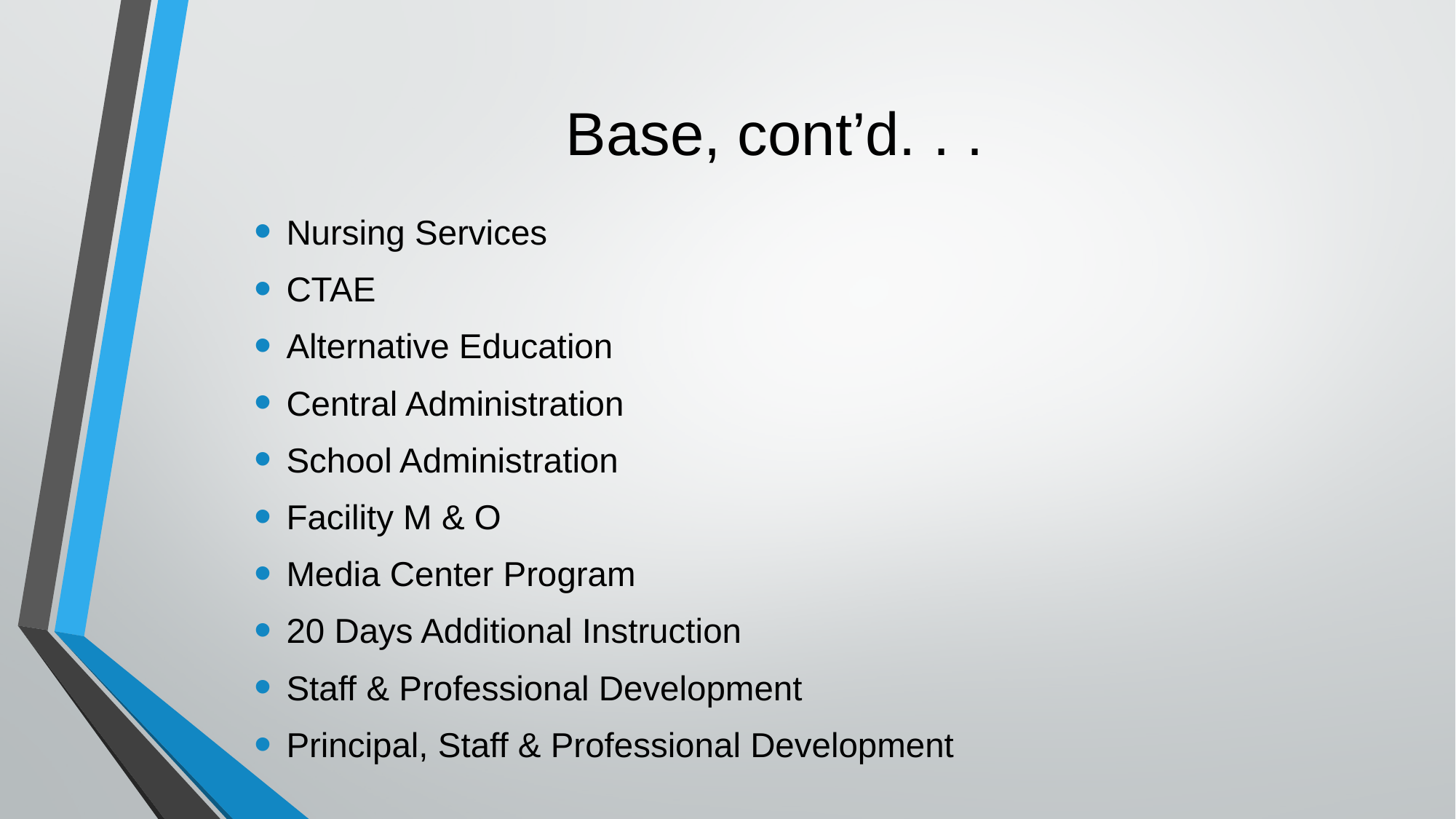

# Base, cont’d. . .
Nursing Services
CTAE
Alternative Education
Central Administration
School Administration
Facility M & O
Media Center Program
20 Days Additional Instruction
Staff & Professional Development
Principal, Staff & Professional Development